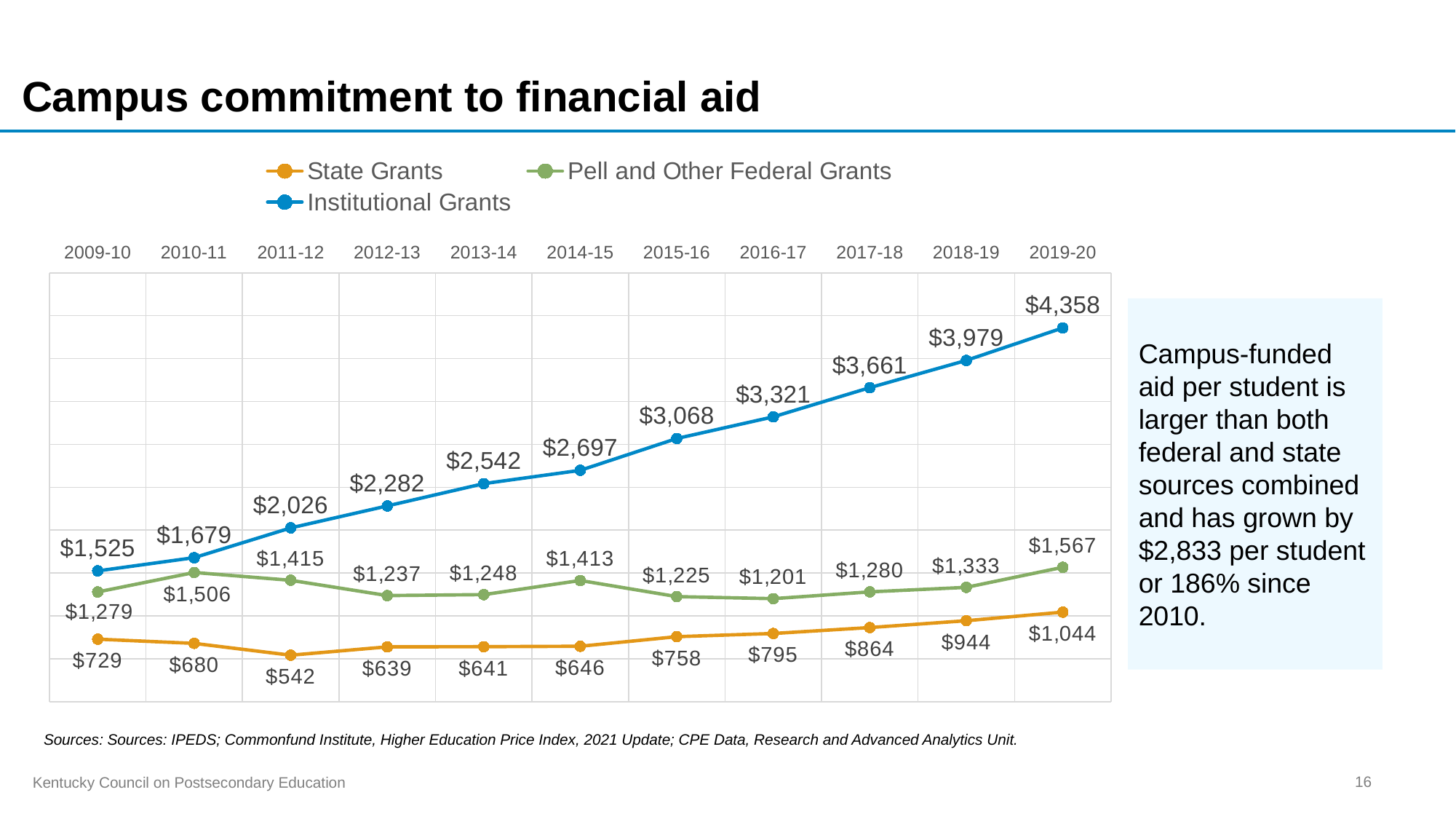

# Campus commitment to financial aid

### Chart

| Category | State Grants | Pell and Other Federal Grants | Institutional Grants |
|---|---|---|---|
| 2009-10 | 729.0 | 1279.0 | 1525.0 |
| 2010-11 | 680.0 | 1506.0 | 1679.0 |
| 2011-12 | 542.0 | 1415.0 | 2026.0 |
| 2012-13 | 639.0 | 1237.0 | 2282.0 |
| 2013-14 | 641.0 | 1248.0 | 2542.0 |
| 2014-15 | 646.0 | 1413.0 | 2697.0 |
| 2015-16 | 758.0 | 1225.0 | 3068.0 |
| 2016-17 | 795.0 | 1201.0 | 3321.0 |
| 2017-18 | 864.0 | 1280.0 | 3661.0 |
| 2018-19 | 944.0 | 1333.0 | 3979.0 |
| 2019-20 | 1044.0 | 1567.0 | 4358.0 |
Campus-funded aid per student is larger than both federal and state sources combined and has grown by $2,833 per student or 186% since 2010.

Sources: Sources: IPEDS; Commonfund Institute, Higher Education Price Index, 2021 Update; CPE Data, Research and Advanced Analytics Unit.
16